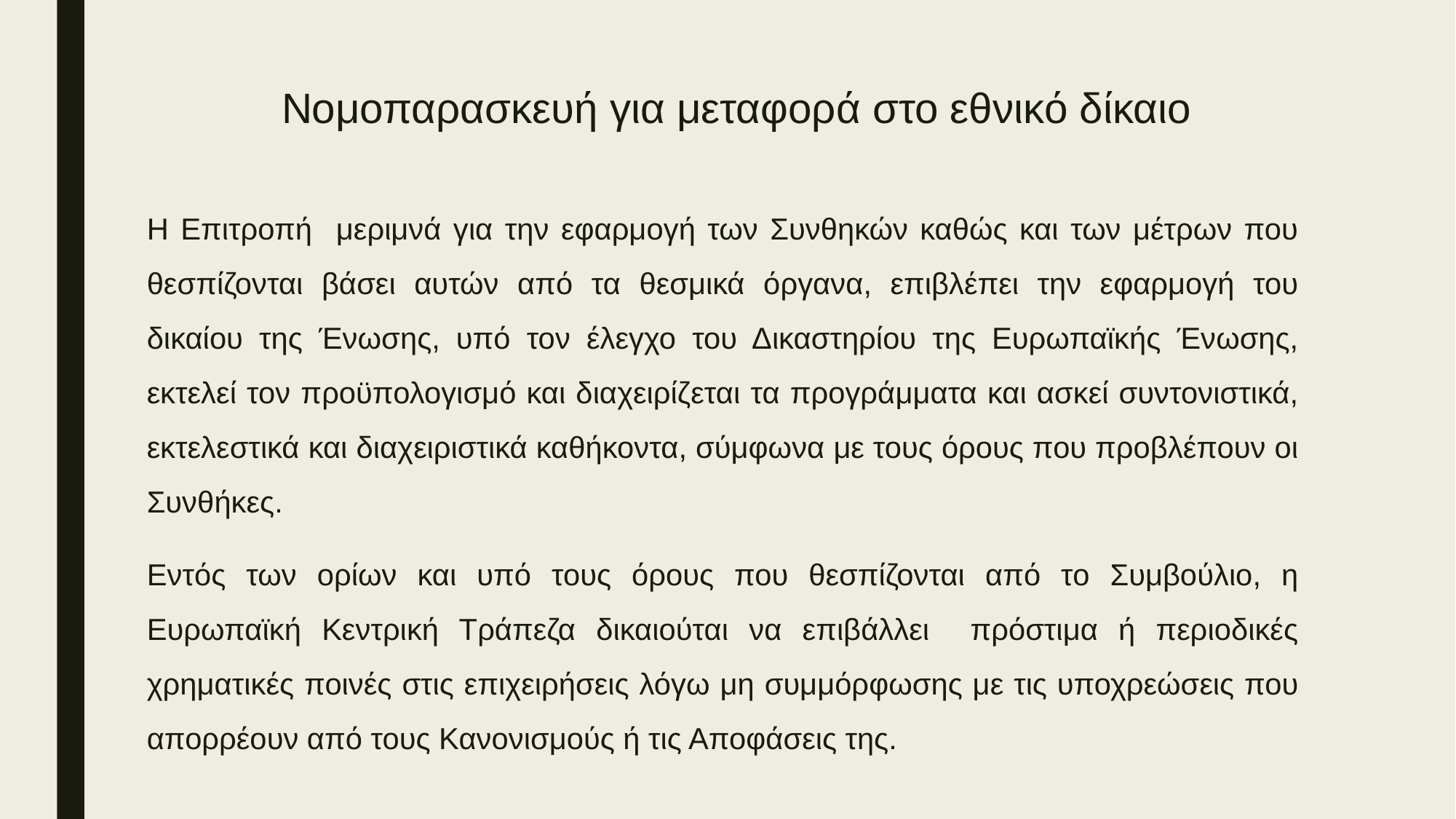

# Νομοπαρασκευή για μεταφορά στο εθνικό δίκαιο
Η Επιτροπή  μεριμνά για την εφαρμογή των Συνθηκών καθώς και των μέτρων που θεσπίζονται βάσει αυτών από τα θεσμικά όργανα, επιβλέπει την εφαρμογή του δικαίου της Ένωσης, υπό τον έλεγχο του Δικαστηρίου της Ευρωπαϊκής Ένωσης, εκτελεί τον προϋπολογισμό και διαχειρίζεται τα προγράμματα και ασκεί συντονιστικά, εκτελεστικά και διαχειριστικά καθήκοντα, σύμφωνα με τους όρους που προβλέπουν οι Συνθήκες.
Εντός των ορίων και υπό τους όρους που θεσπίζονται από το Συμβούλιο, η Ευρωπαϊκή Κεντρική Τράπεζα δικαιούται να επιβάλλει  πρόστιμα ή περιοδικές χρηματικές ποινές στις επιχειρήσεις λόγω μη συμμόρφωσης με τις υποχρεώσεις που απορρέουν από τους Κανονισμούς ή τις Αποφάσεις της.